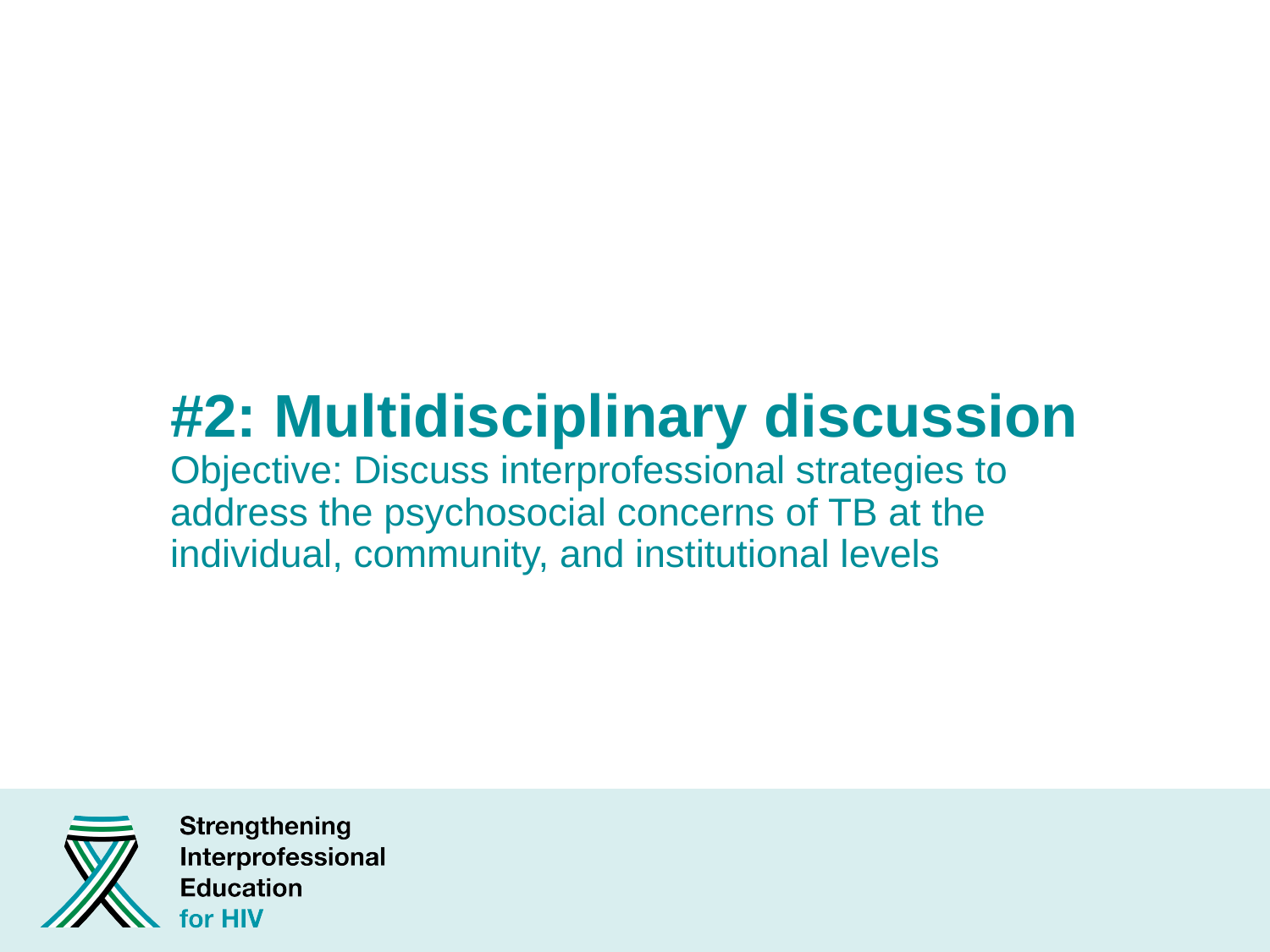

# #2: Multidisciplinary discussion Objective: Discuss interprofessional strategies to address the psychosocial concerns of TB at the individual, community, and institutional levels